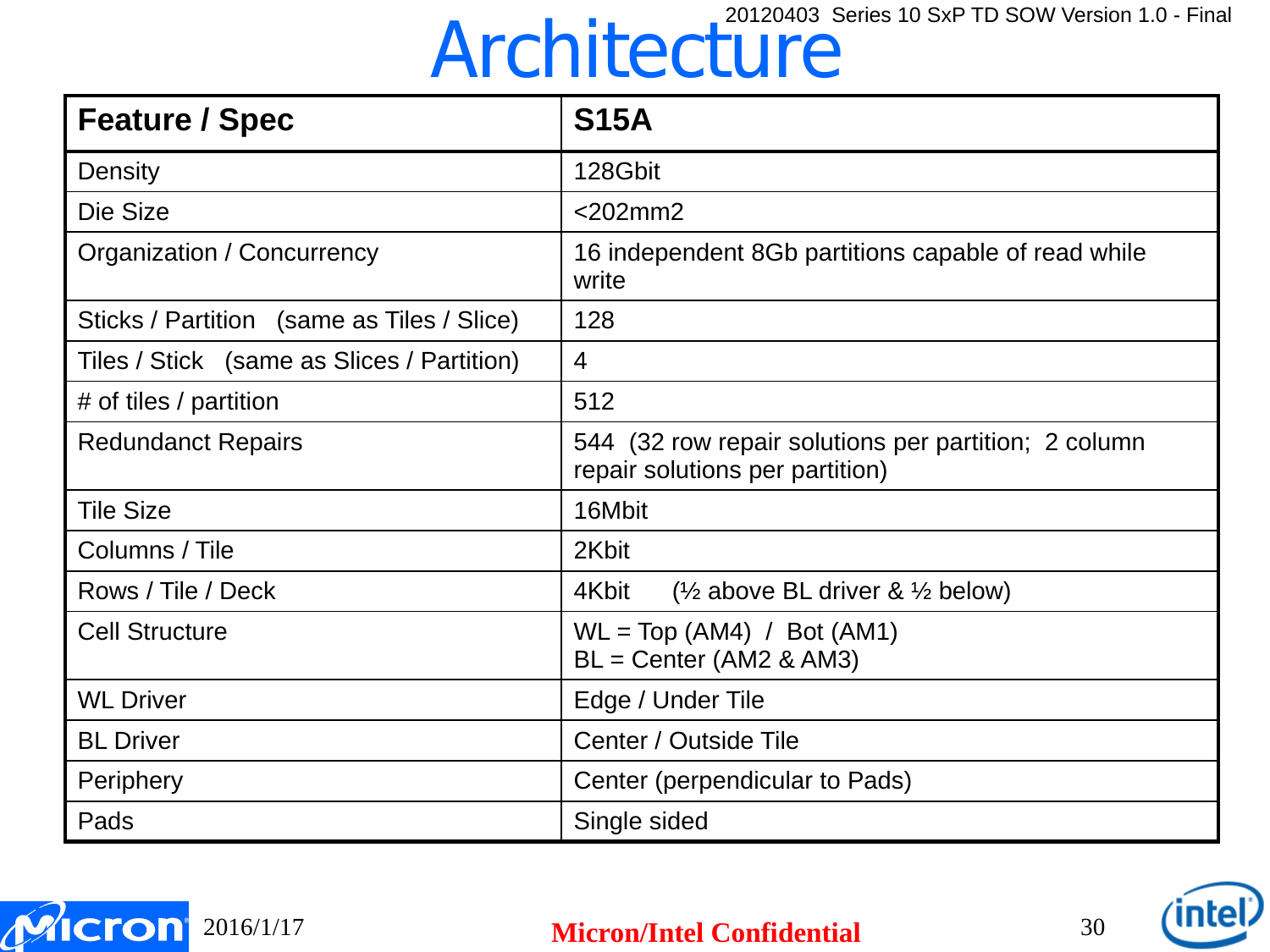

Architecture
| Feature / Spec | S15A |
| --- | --- |
| Density | 128Gbit |
| Die Size | <202mm2 |
| Organization / Concurrency | 16 independent 8Gb partitions capable of read while write |
| Sticks / Partition (same as Tiles / Slice) | 128 |
| Tiles / Stick (same as Slices / Partition) | 4 |
| # of tiles / partition | 512 |
| Redundanct Repairs | 544 (32 row repair solutions per partition; 2 column repair solutions per partition) |
| Tile Size | 16Mbit |
| Columns / Tile | 2Kbit |
| Rows / Tile / Deck | 4Kbit (½ above BL driver & ½ below) |
| Cell Structure | WL = Top (AM4) / Bot (AM1) BL = Center (AM2 & AM3) |
| WL Driver | Edge / Under Tile |
| BL Driver | Center / Outside Tile |
| Periphery | Center (perpendicular to Pads) |
| Pads | Single sided |
2016/1/17
30
Micron/Intel Confidential